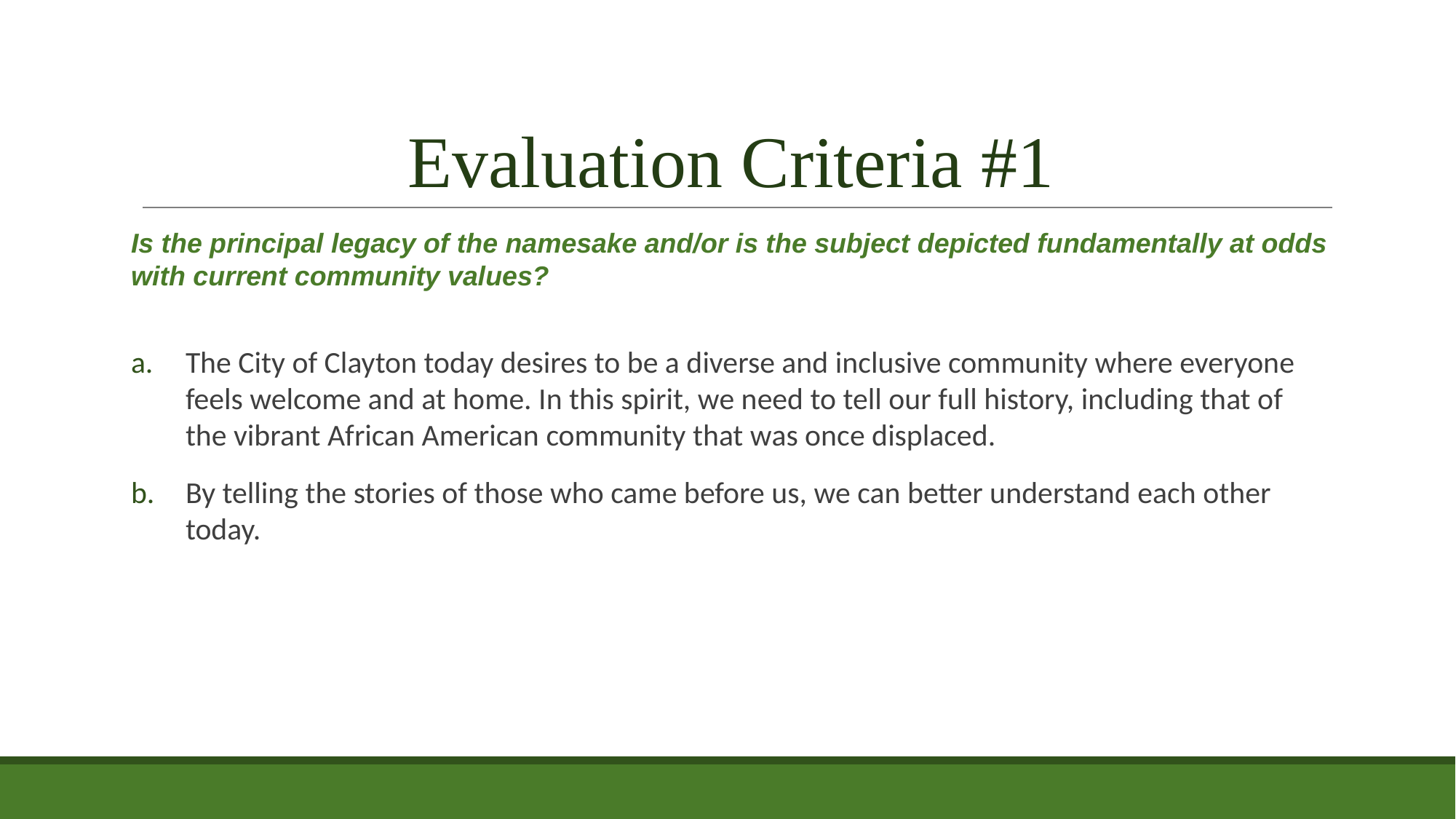

# Evaluation Criteria #1
Is the principal legacy of the namesake and/or is the subject depicted fundamentally at odds with current community values?

The City of Clayton today desires to be a diverse and inclusive community where everyone feels welcome and at home. In this spirit, we need to tell our full history, including that of the vibrant African American community that was once displaced.
By telling the stories of those who came before us, we can better understand each other today.